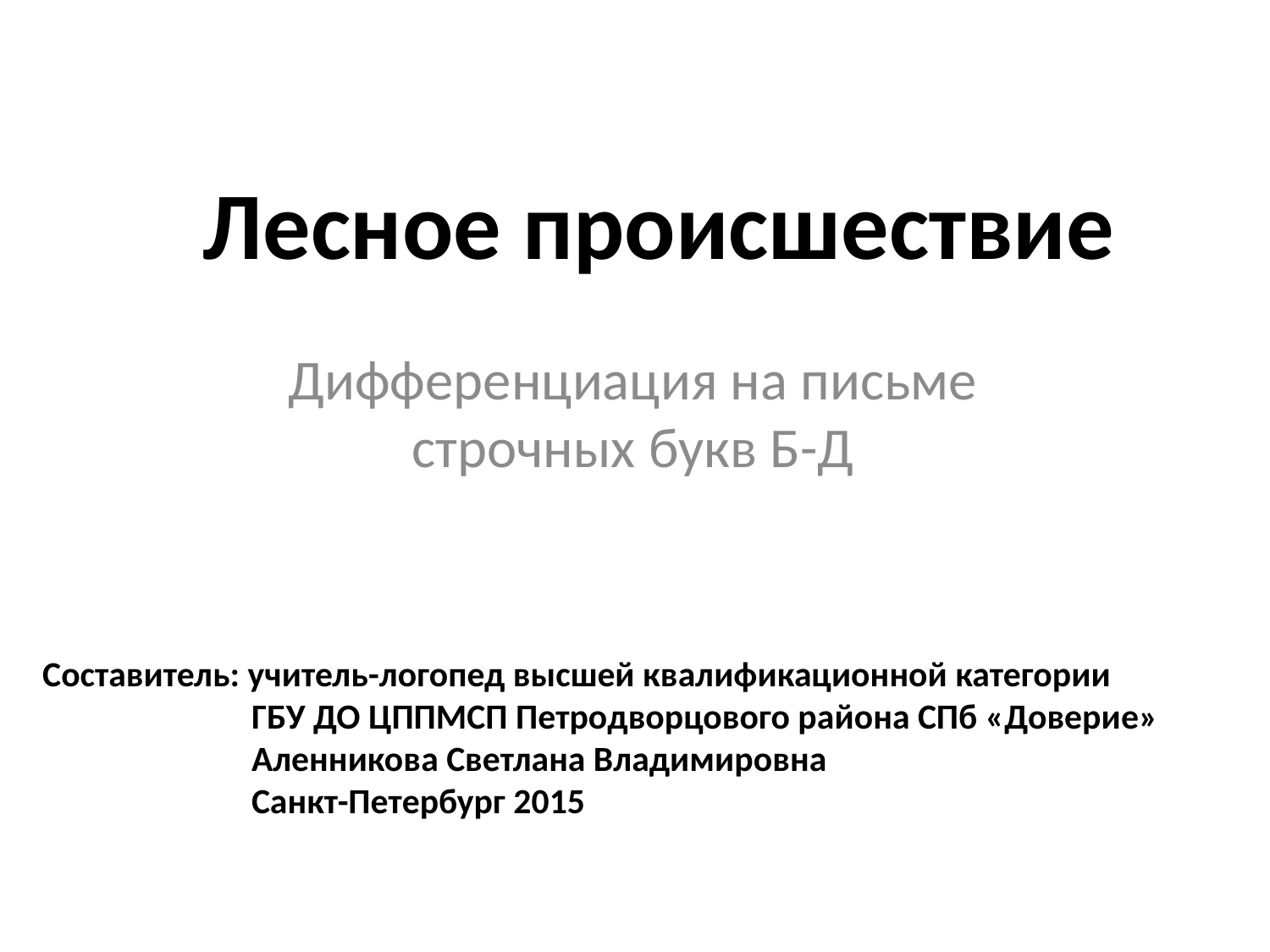

# Лесное происшествие
Дифференциация на письме строчных букв Б-Д
Составитель: учитель-логопед высшей квалификационной категории
                          ГБУ ДО ЦППМСП Петродворцового района СПб «Доверие»
                          Аленникова Светлана Владимировна
                          Санкт-Петербург 2015